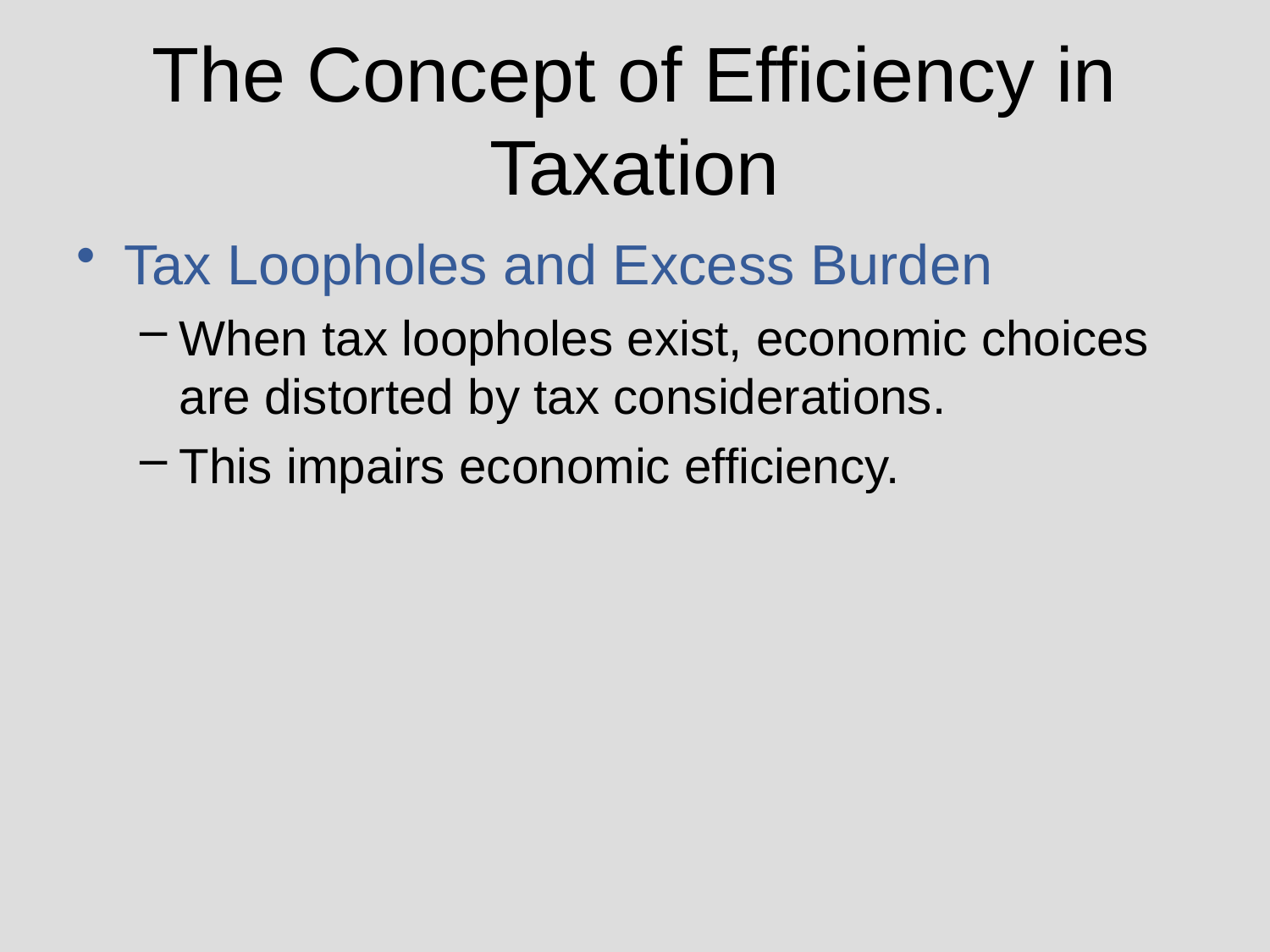

# The Concept of Efficiency in Taxation
Tax Loopholes and Excess Burden
When tax loopholes exist, economic choices are distorted by tax considerations.
This impairs economic efficiency.